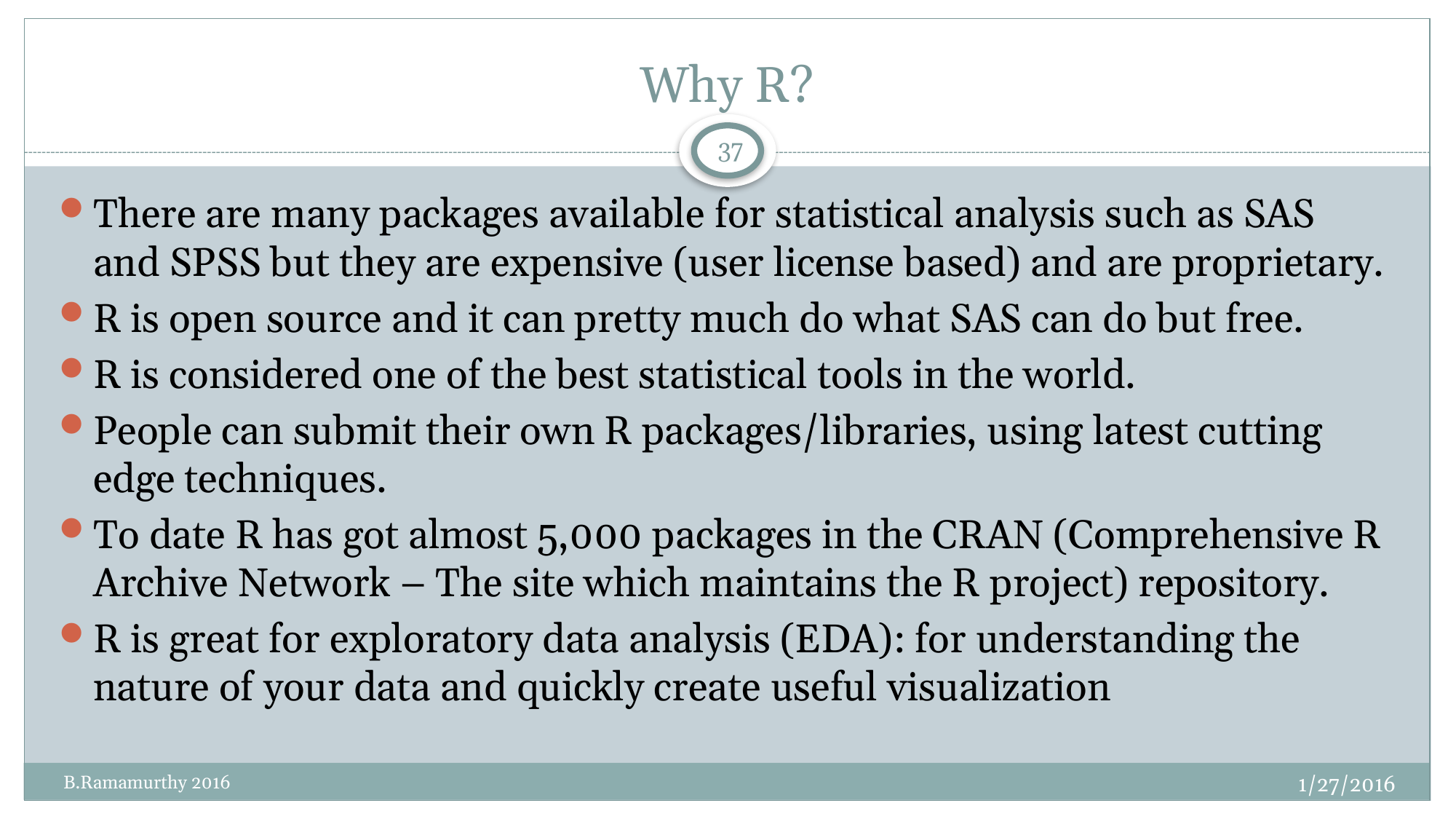

# Why R?
37
There are many packages available for statistical analysis such as SAS and SPSS but they are expensive (user license based) and are proprietary.
R is open source and it can pretty much do what SAS can do but free.
R is considered one of the best statistical tools in the world.
People can submit their own R packages/libraries, using latest cutting edge techniques.
To date R has got almost 5,000 packages in the CRAN (Comprehensive R Archive Network – The site which maintains the R project) repository.
R is great for exploratory data analysis (EDA): for understanding the nature of your data and quickly create useful visualization
1/27/2016
 B.Ramamurthy 2016